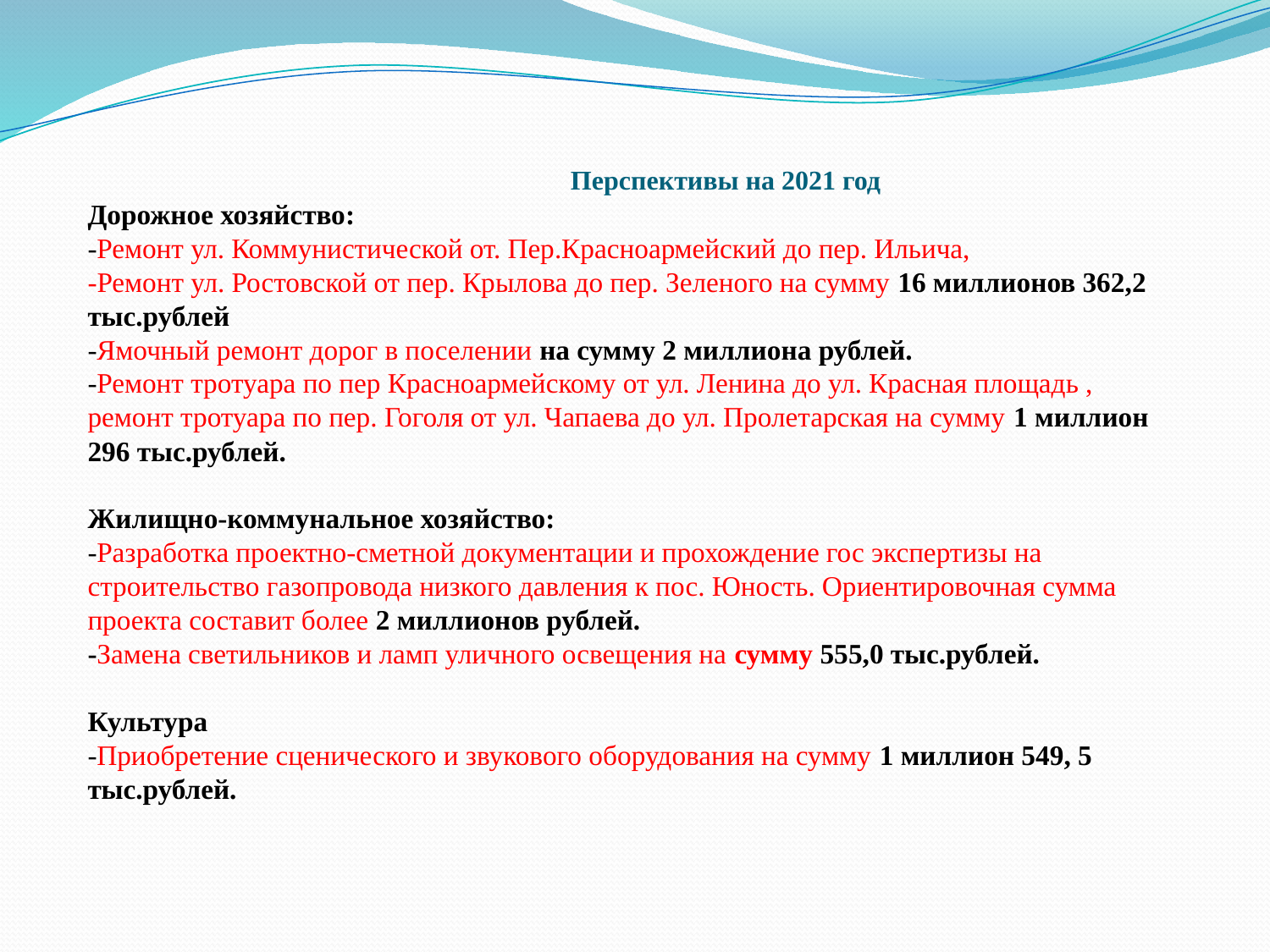

# Перспективы на 2021 год
Дорожное хозяйство:
-Ремонт ул. Коммунистической от. Пер.Красноармейский до пер. Ильича,
-Ремонт ул. Ростовской от пер. Крылова до пер. Зеленого на сумму 16 миллионов 362,2 тыс.рублей
-Ямочный ремонт дорог в поселении на сумму 2 миллиона рублей.
-Ремонт тротуара по пер Красноармейскому от ул. Ленина до ул. Красная площадь , ремонт тротуара по пер. Гоголя от ул. Чапаева до ул. Пролетарская на сумму 1 миллион 296 тыс.рублей.

Жилищно-коммунальное хозяйство:
-Разработка проектно-сметной документации и прохождение гос экспертизы на строительство газопровода низкого давления к пос. Юность. Ориентировочная сумма проекта составит более 2 миллионов рублей.
-Замена светильников и ламп уличного освещения на сумму 555,0 тыс.рублей.

Культура
-Приобретение сценического и звукового оборудования на сумму 1 миллион 549, 5 тыс.рублей.